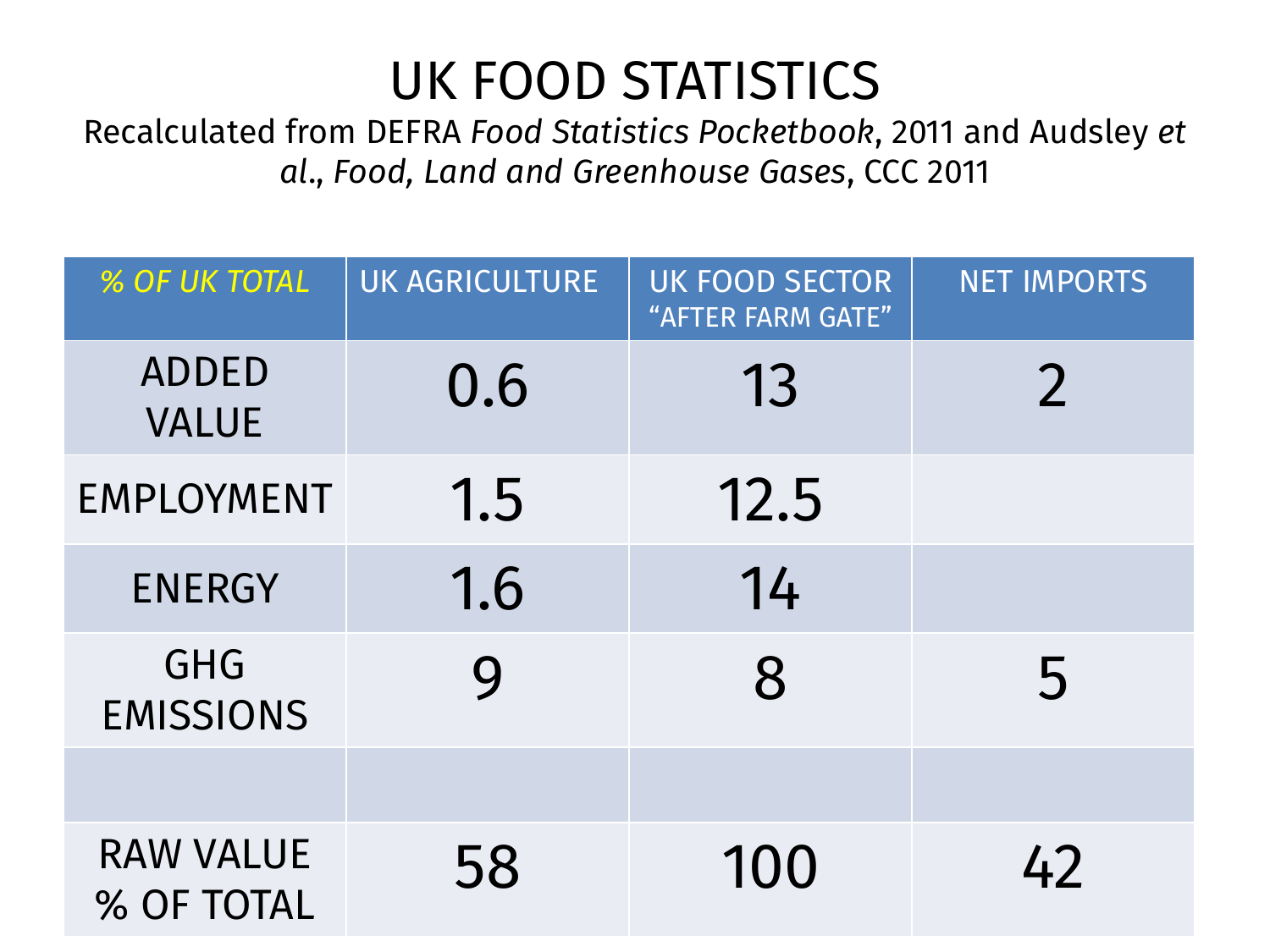

# UK FOOD STATISTICS Recalculated from DEFRA Food Statistics Pocketbook, 2011 and Audsley et al., Food, Land and Greenhouse Gases, CCC 2011
| % OF UK TOTAL | UK AGRICULTURE | UK FOOD SECTOR “AFTER FARM GATE” | NET IMPORTS |
| --- | --- | --- | --- |
| ADDED VALUE | 0.6 | 13 | 2 |
| EMPLOYMENT | 1.5 | 12.5 |  |
| ENERGY | 1.6 | 14 |  |
| GHG EMISSIONS | 9 | 8 | 5 |
|  |  |  |  |
| RAW VALUE % OF TOTAL | 58 | 100 | 42 |